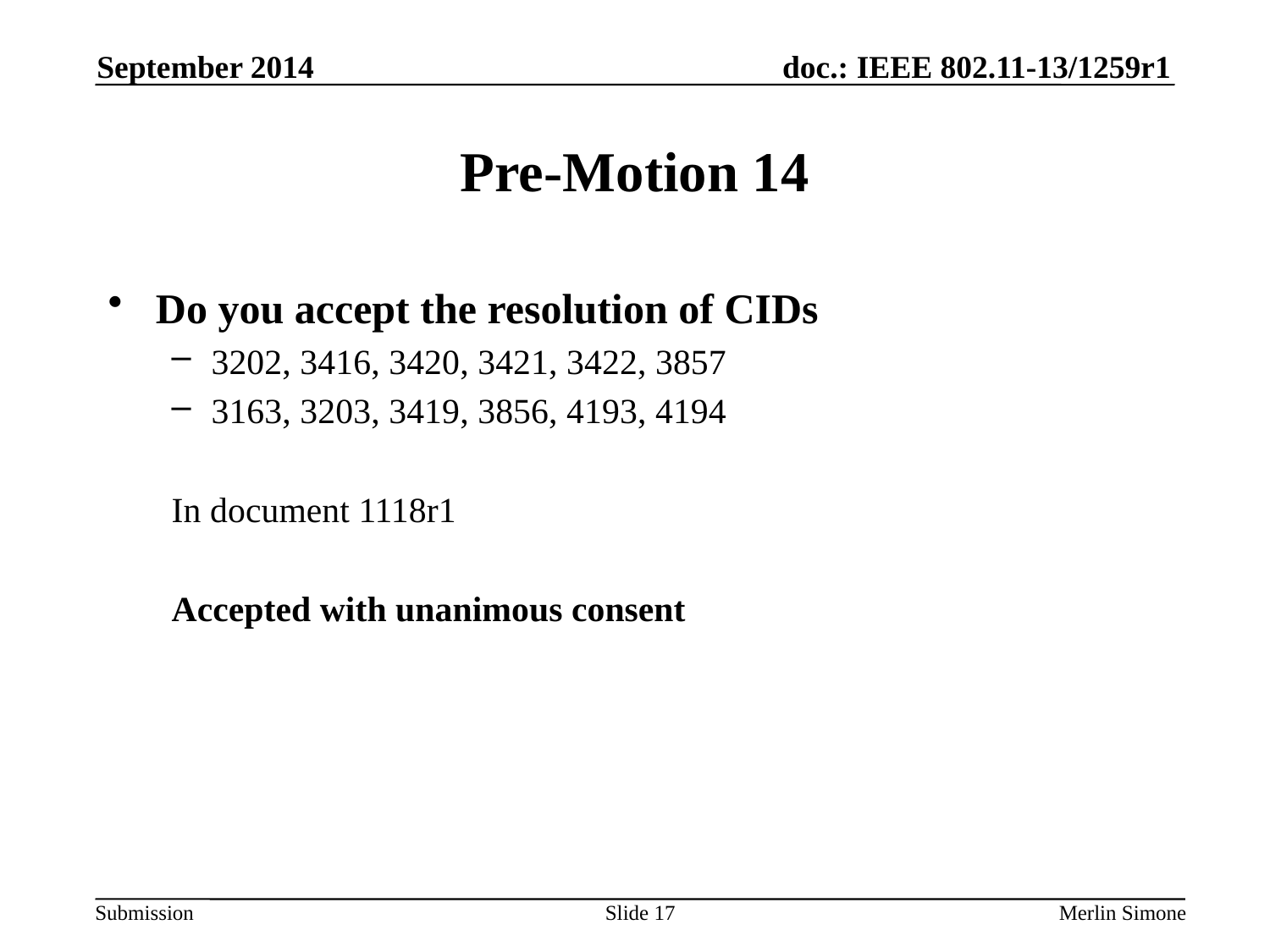

September 2014
# Pre-Motion 14
Do you accept the resolution of CIDs
3202, 3416, 3420, 3421, 3422, 3857
3163, 3203, 3419, 3856, 4193, 4194

In document 1118r1

Accepted with unanimous consent

Slide 17
Merlin Simone